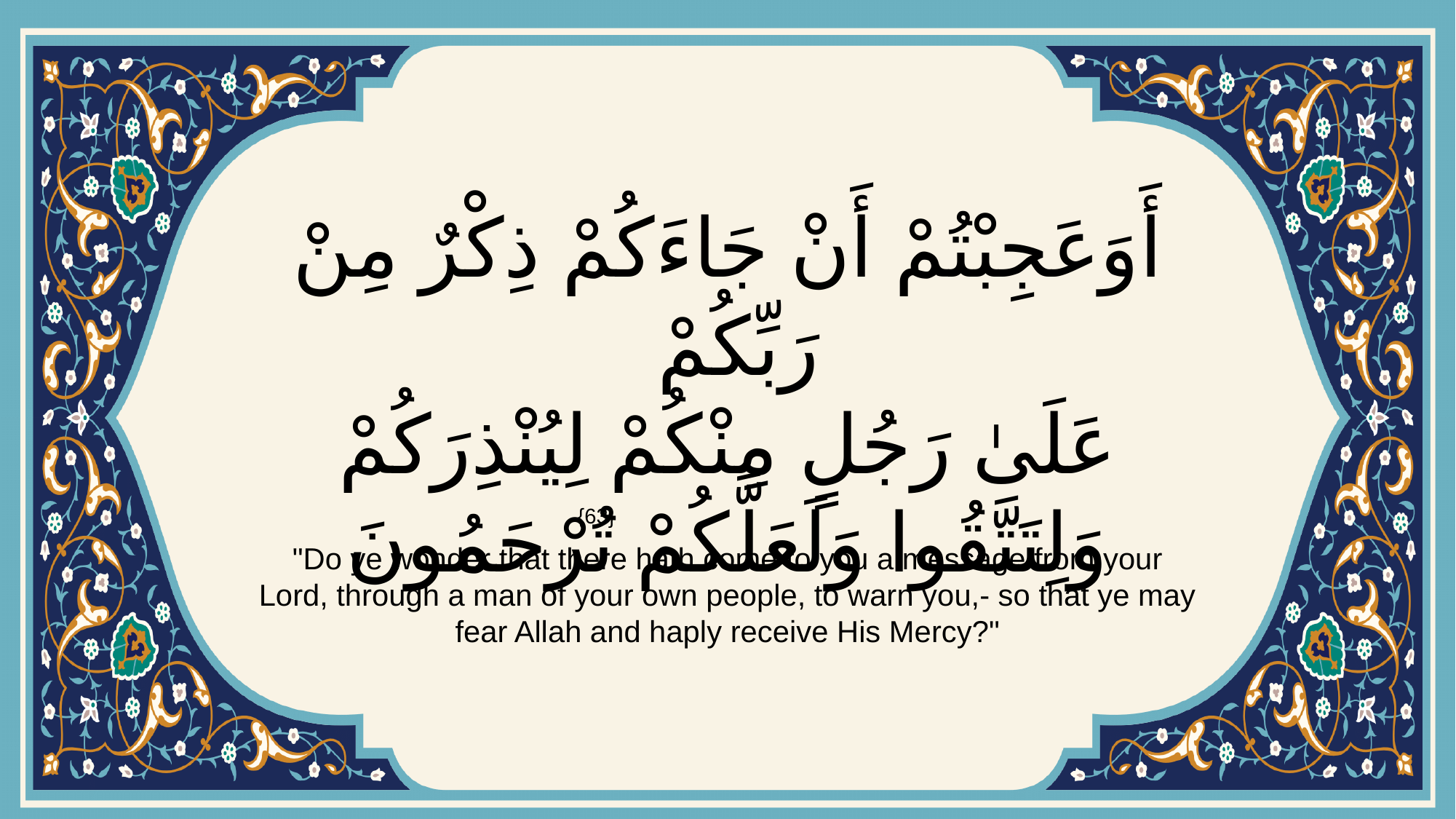

# أَوَعَجِبْتُمْ أَنْ جَاءَكُمْ ذِكْرٌ مِنْ رَبِّكُمْ عَلَىٰ رَجُلٍ مِنْكُمْ لِيُنْذِرَكُمْ وَلِتَتَّقُوا وَلَعَلَّكُمْ تُرْحَمُونَ
{63}
"Do ye wonder that there hath come to you a message from your Lord, through a man of your own people, to warn you,- so that ye may fear Allah and haply receive His Mercy?"